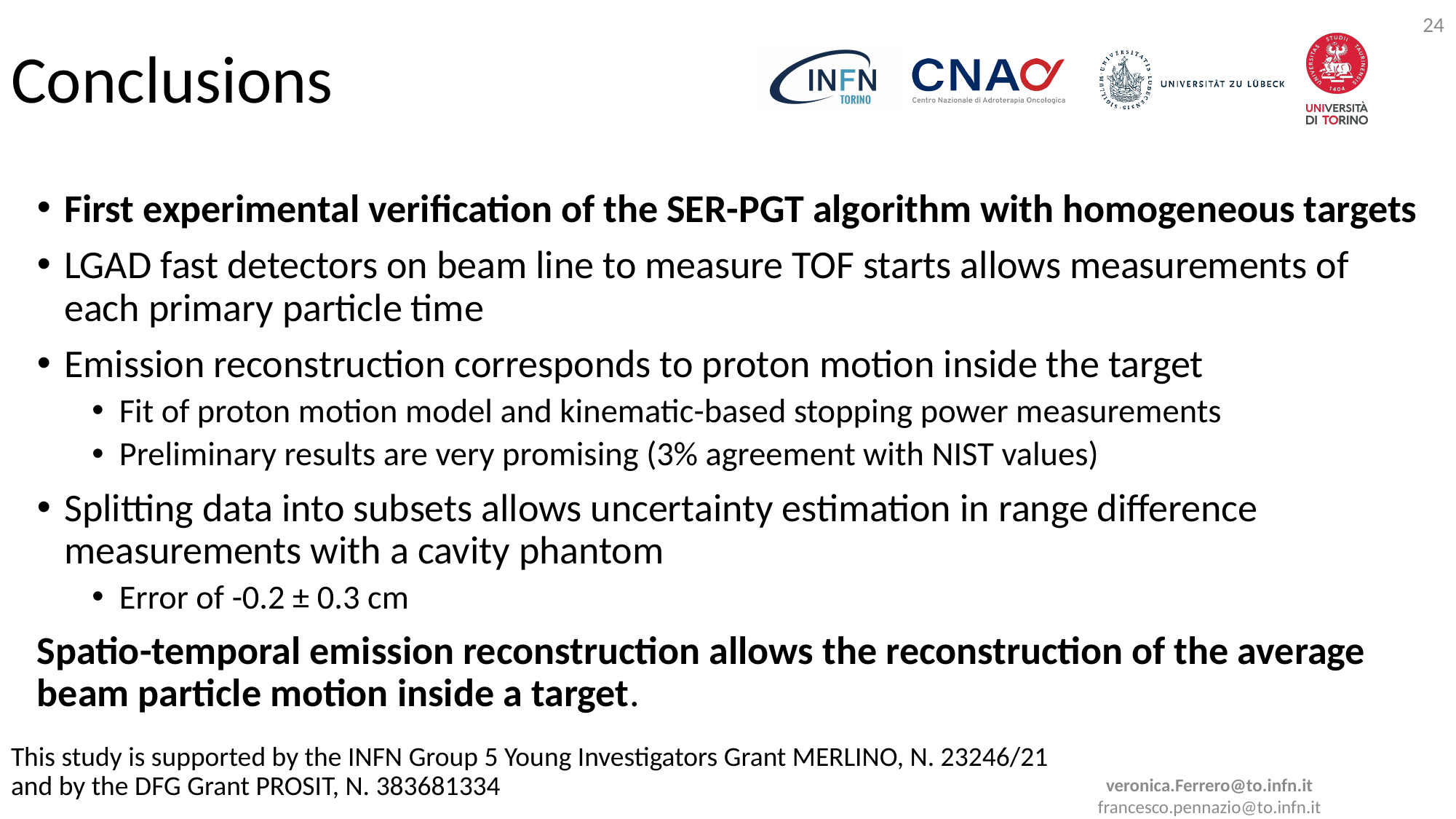

# Conclusions
24
First experimental verification of the SER-PGT algorithm with homogeneous targets
LGAD fast detectors on beam line to measure TOF starts allows measurements of each primary particle time
Emission reconstruction corresponds to proton motion inside the target
Fit of proton motion model and kinematic-based stopping power measurements
Preliminary results are very promising (3% agreement with NIST values)
Splitting data into subsets allows uncertainty estimation in range difference measurements with a cavity phantom
Error of -0.2 ± 0.3 cm
Spatio-temporal emission reconstruction allows the reconstruction of the average beam particle motion inside a target.
This study is supported by the INFN Group 5 Young Investigators Grant MERLINO, N. 23246/21 and by the DFG Grant PROSIT, N. 383681334
veronica.Ferrero@to.infn.it
francesco.pennazio@to.infn.it